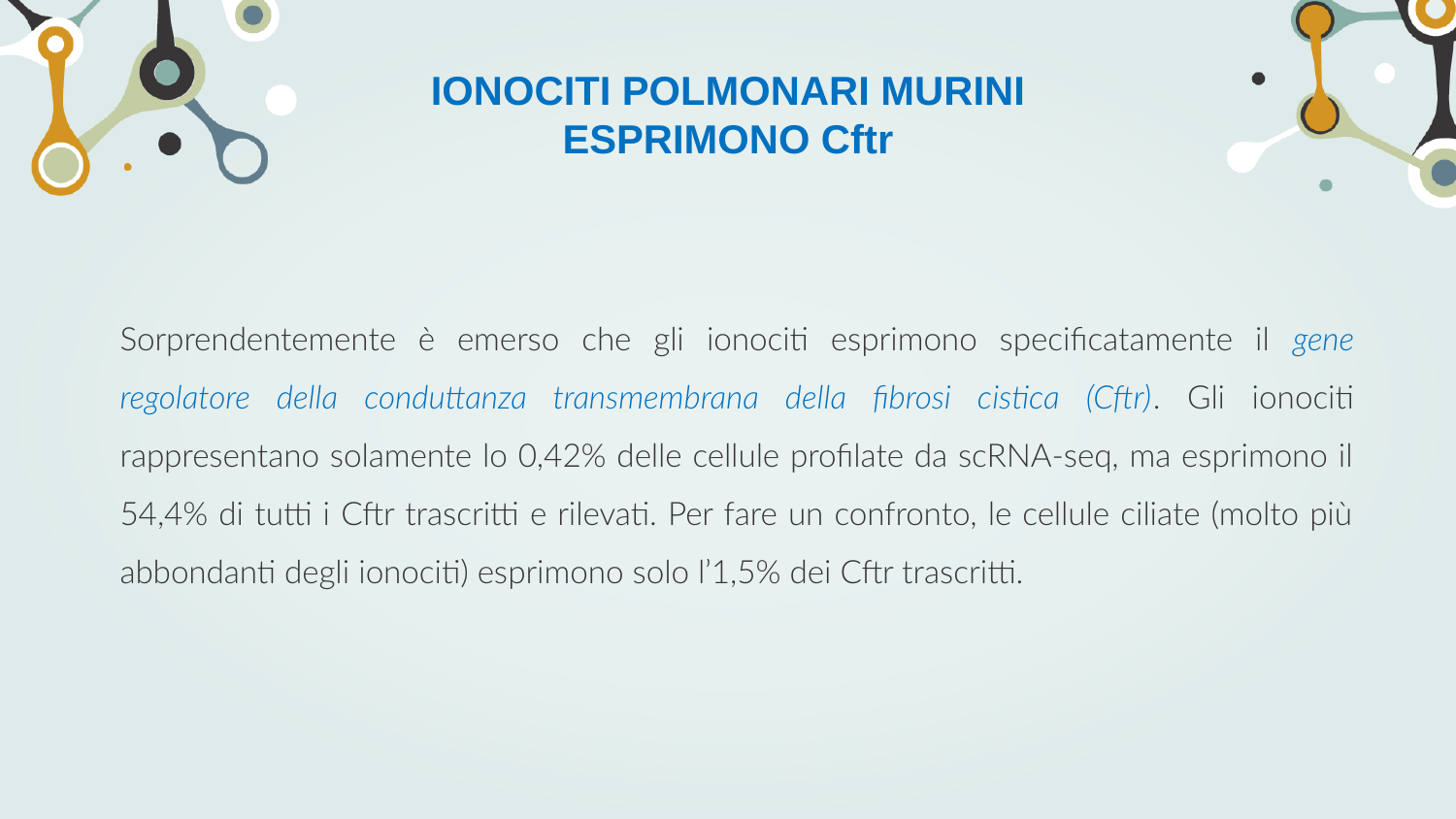

# IONOCITI POLMONARI MURINI ESPRIMONO Cftr
Sorprendentemente è emerso che gli ionociti esprimono specificatamente il gene regolatore della conduttanza transmembrana della fibrosi cistica (Cftr). Gli ionociti rappresentano solamente lo 0,42% delle cellule profilate da scRNA-seq, ma esprimono il 54,4% di tutti i Cftr trascritti e rilevati. Per fare un confronto, le cellule ciliate (molto più abbondanti degli ionociti) esprimono solo l’1,5% dei Cftr trascritti.